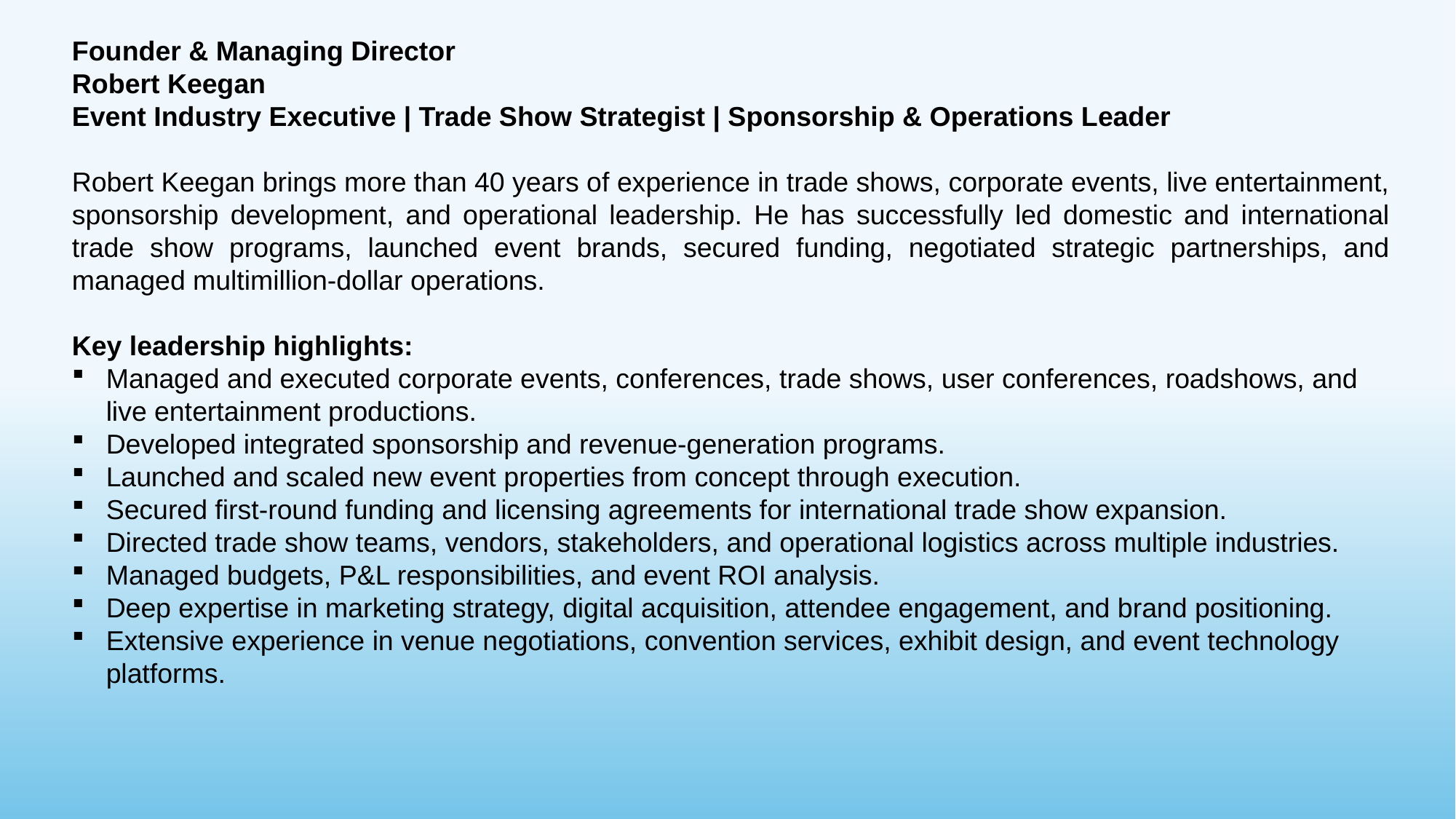

Founder & Managing Director
Robert Keegan
Event Industry Executive | Trade Show Strategist | Sponsorship & Operations Leader

Robert Keegan brings more than 40 years of experience in trade shows, corporate events, live entertainment, sponsorship development, and operational leadership. He has successfully led domestic and international trade show programs, launched event brands, secured funding, negotiated strategic partnerships, and managed multimillion-dollar operations.

Key leadership highlights:
Managed and executed corporate events, conferences, trade shows, user conferences, roadshows, and live entertainment productions.
Developed integrated sponsorship and revenue-generation programs.
Launched and scaled new event properties from concept through execution.
Secured first-round funding and licensing agreements for international trade show expansion.
Directed trade show teams, vendors, stakeholders, and operational logistics across multiple industries.
Managed budgets, P&L responsibilities, and event ROI analysis.
Deep expertise in marketing strategy, digital acquisition, attendee engagement, and brand positioning.
Extensive experience in venue negotiations, convention services, exhibit design, and event technology platforms.